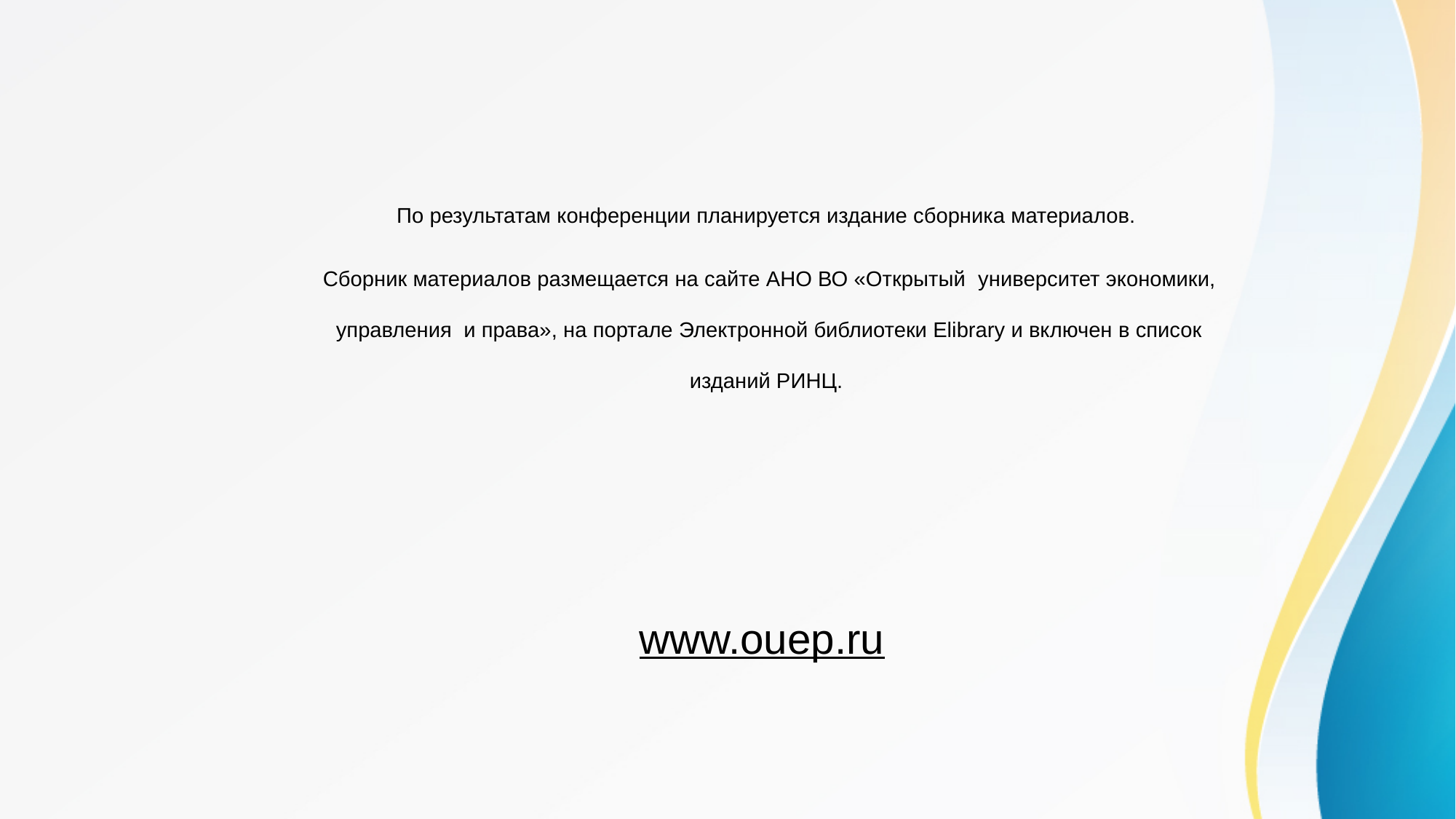

По результатам конференции планируется издание сборника материалов.
Сборник материалов размещается на сайте АНО ВО «Открытый  университет экономики, управления  и права», на портале Электронной библиотеки Elibrarу и включен в список изданий РИНЦ.
www.ouep.ru